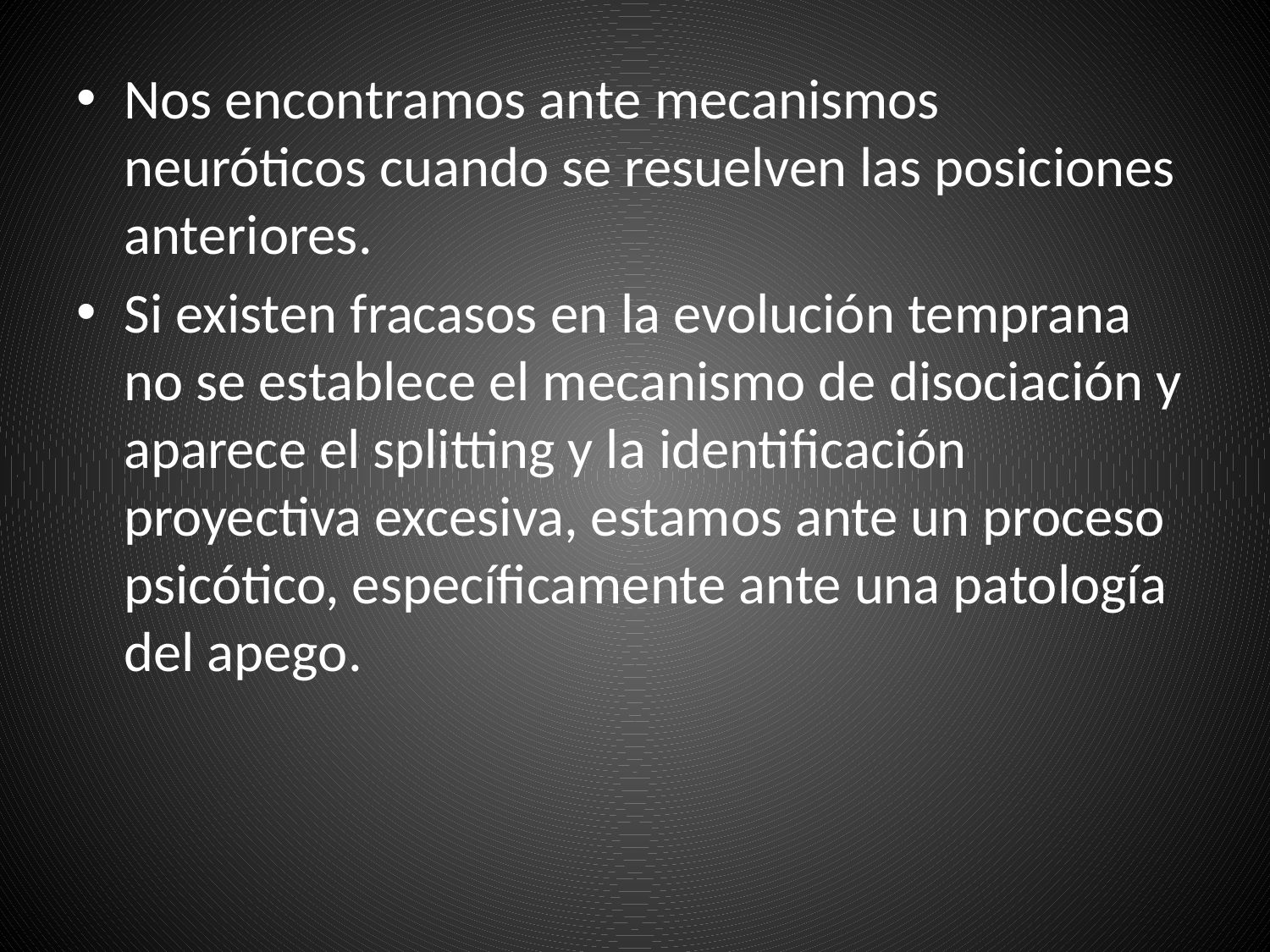

Nos encontramos ante mecanismos neuróticos cuando se resuelven las posiciones anteriores.
Si existen fracasos en la evolución temprana no se establece el mecanismo de disociación y aparece el splitting y la identificación proyectiva excesiva, estamos ante un proceso psicótico, específicamente ante una patología del apego.